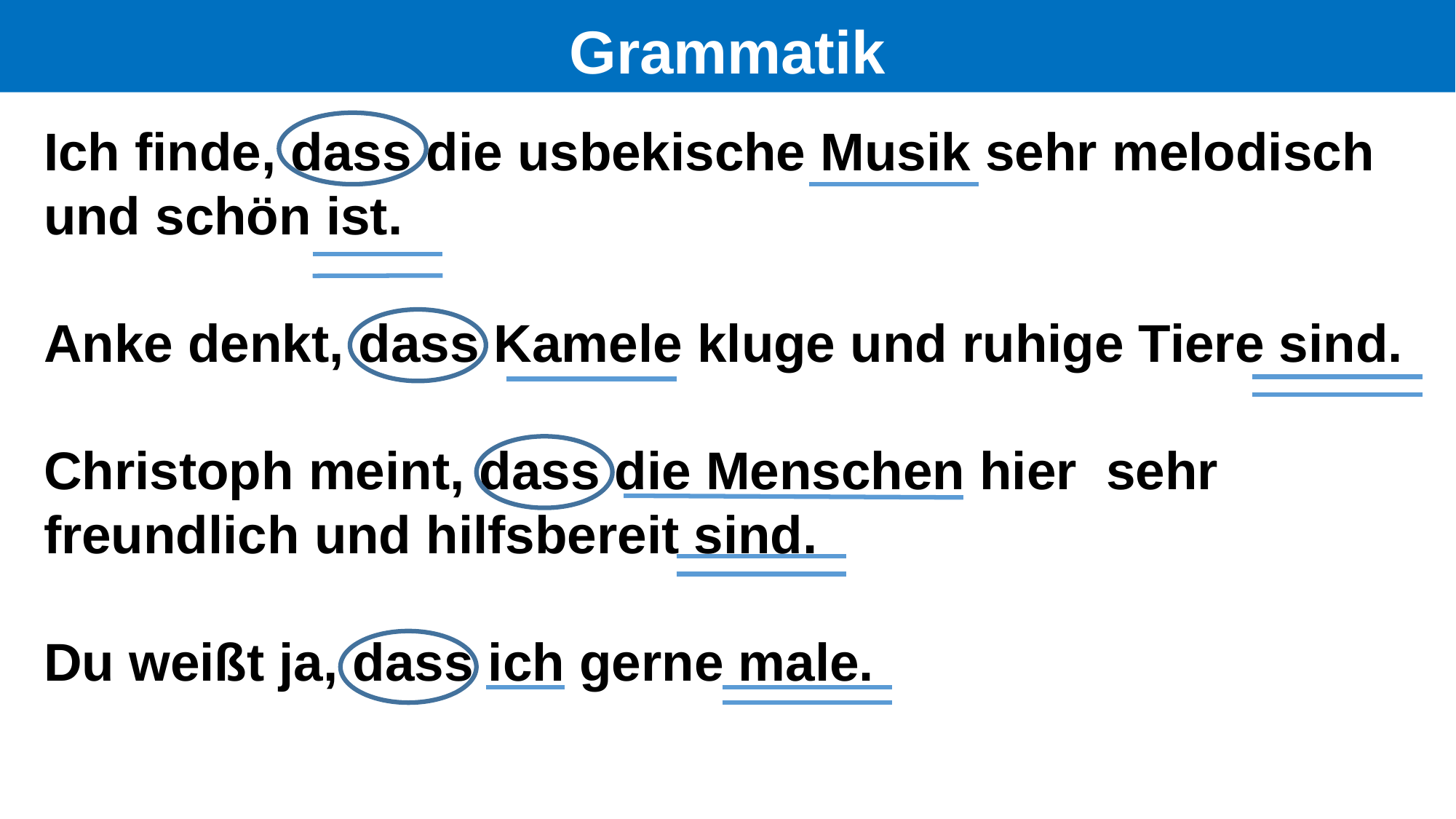

# Grammatik
Ich finde, dass die usbekische Musik sehr melodisch und schön ist.

Anke denkt, dass Kamele kluge und ruhige Tiere sind.

Christoph meint, dass die Menschen hier  sehr freundlich und hilfsbereit sind.

Du weißt ja, dass ich gerne male.